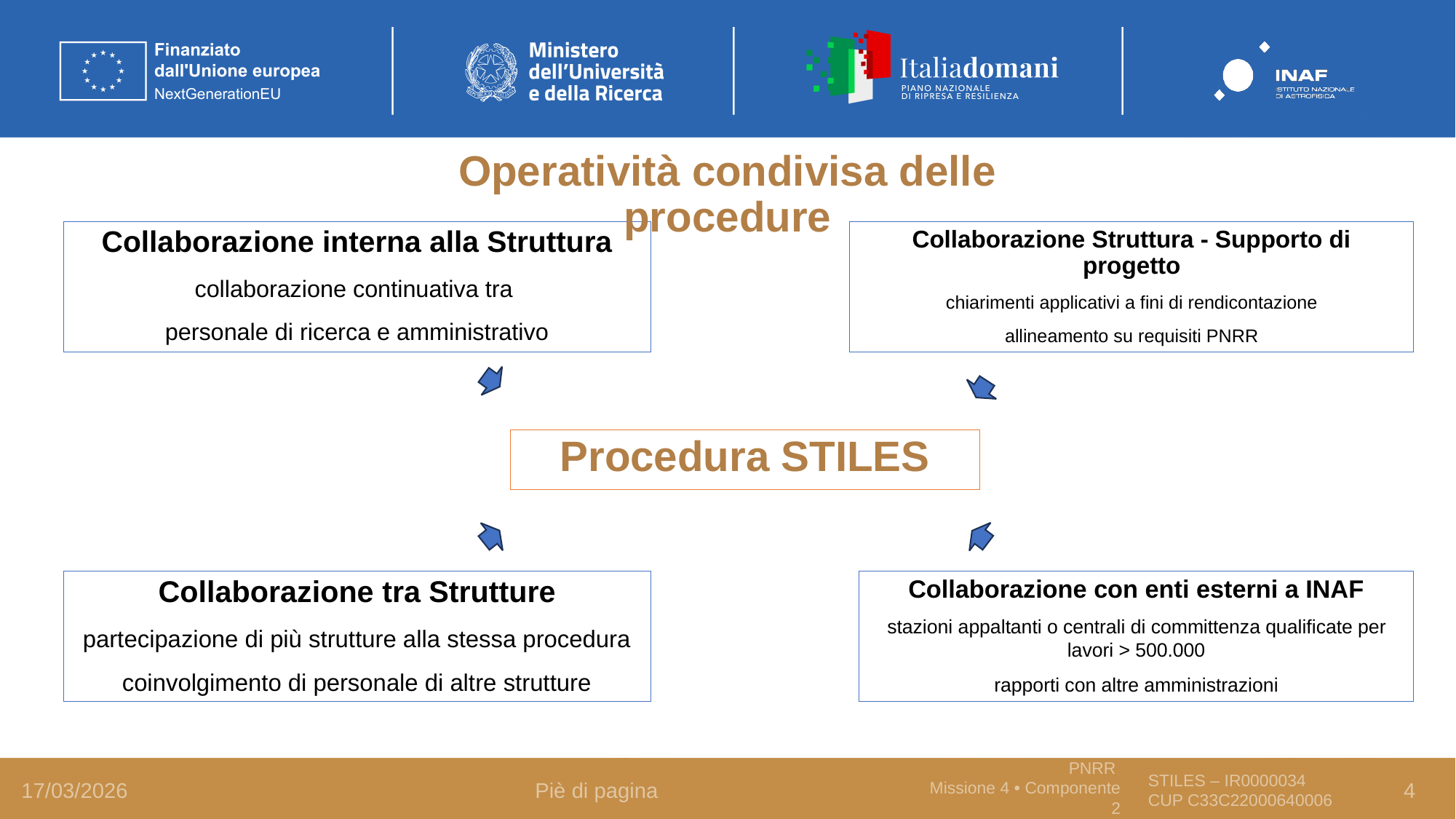

Operatività condivisa delle procedure
Collaborazione interna alla Struttura
collaborazione continuativa tra
personale di ricerca e amministrativo
Collaborazione Struttura - Supporto di progetto
chiarimenti applicativi a fini di rendicontazione
allineamento su requisiti PNRR

# Procedura STILES

Collaborazione tra Strutture
partecipazione di più strutture alla stessa procedura
coinvolgimento di personale di altre strutture
Collaborazione con enti esterni a INAF
stazioni appaltanti o centrali di committenza qualificate per lavori > 500.000
rapporti con altre amministrazioni
17/03/2026
Piè di pagina
4